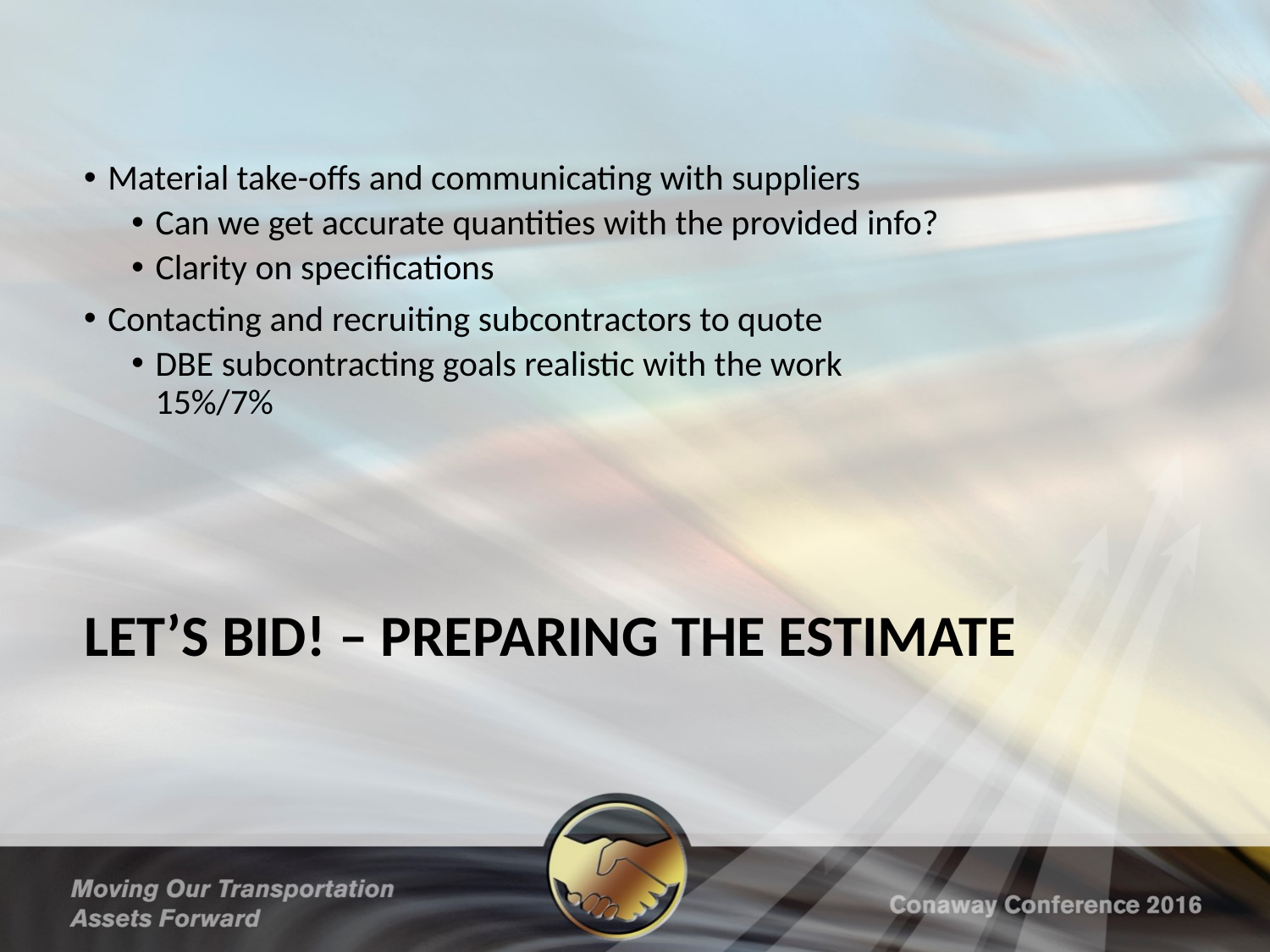

Material take-offs and communicating with suppliers
Can we get accurate quantities with the provided info?
Clarity on specifications
Contacting and recruiting subcontractors to quote
DBE subcontracting goals realistic with the work 15%/7%
# Let’s Bid! – preparing the estimate